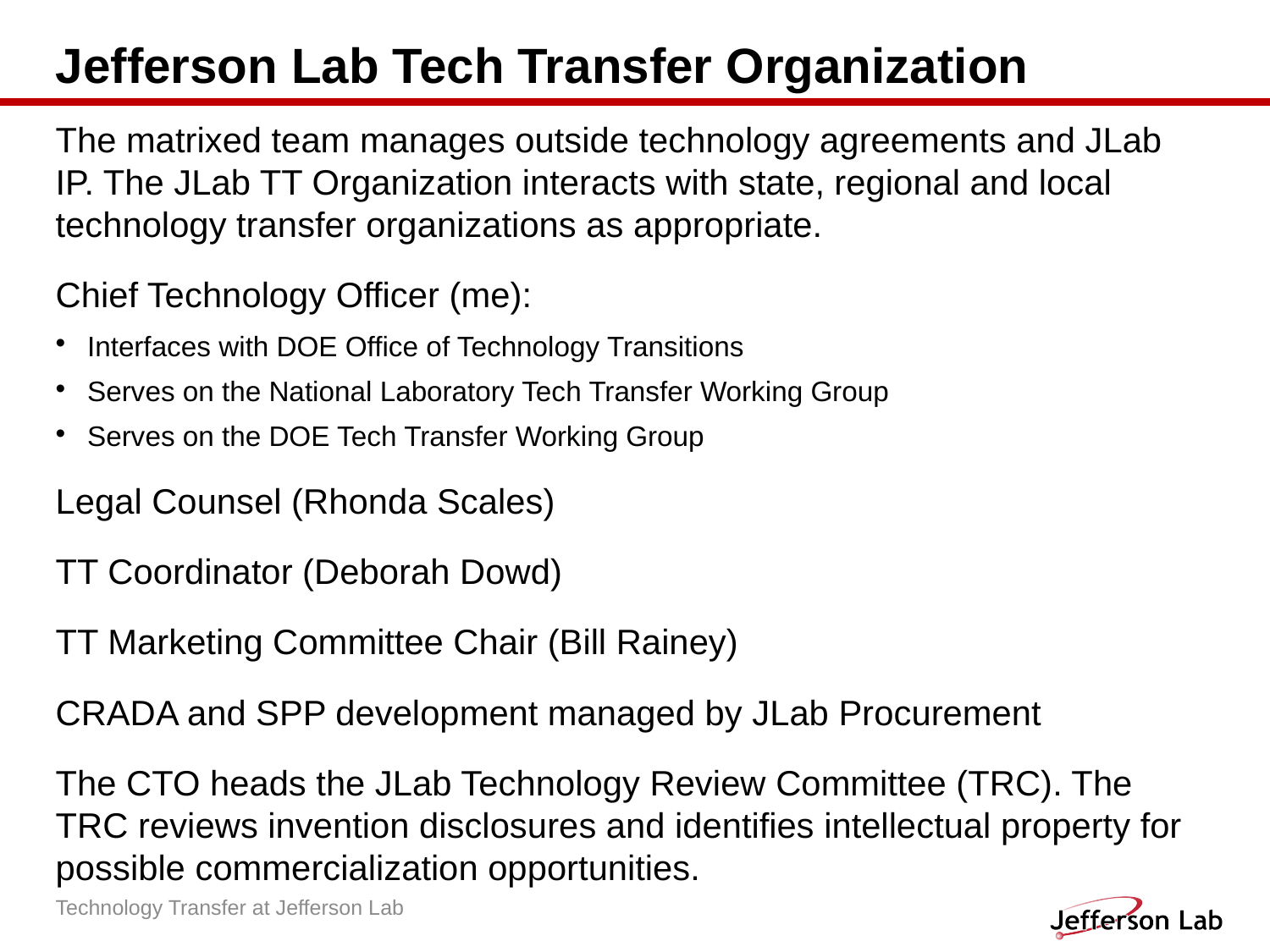

# Jefferson Lab Tech Transfer Organization
The matrixed team manages outside technology agreements and JLab IP. The JLab TT Organization interacts with state, regional and local technology transfer organizations as appropriate.
Chief Technology Officer (me):
Interfaces with DOE Office of Technology Transitions
Serves on the National Laboratory Tech Transfer Working Group
Serves on the DOE Tech Transfer Working Group
Legal Counsel (Rhonda Scales)
TT Coordinator (Deborah Dowd)
TT Marketing Committee Chair (Bill Rainey)
CRADA and SPP development managed by JLab Procurement
The CTO heads the JLab Technology Review Committee (TRC). The TRC reviews invention disclosures and identifies intellectual property for possible commercialization opportunities.

Technology Transfer at Jefferson Lab